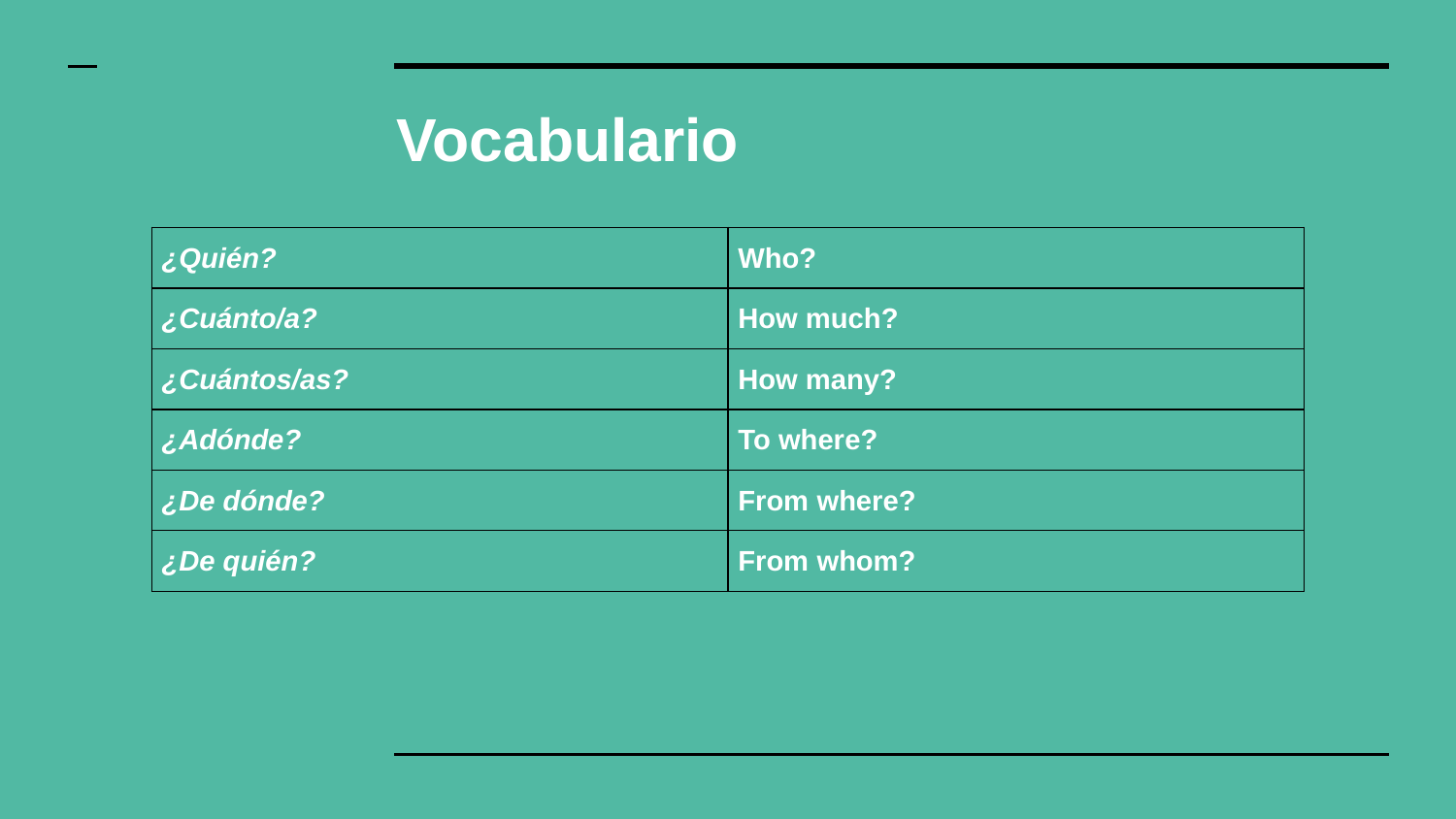

# Vocabulario
| ¿Quién? | Who? |
| --- | --- |
| ¿Cuánto/a? | How much? |
| ¿Cuántos/as? | How many? |
| ¿Adónde? | To where? |
| ¿De dónde? | From where? |
| ¿De quién? | From whom? |